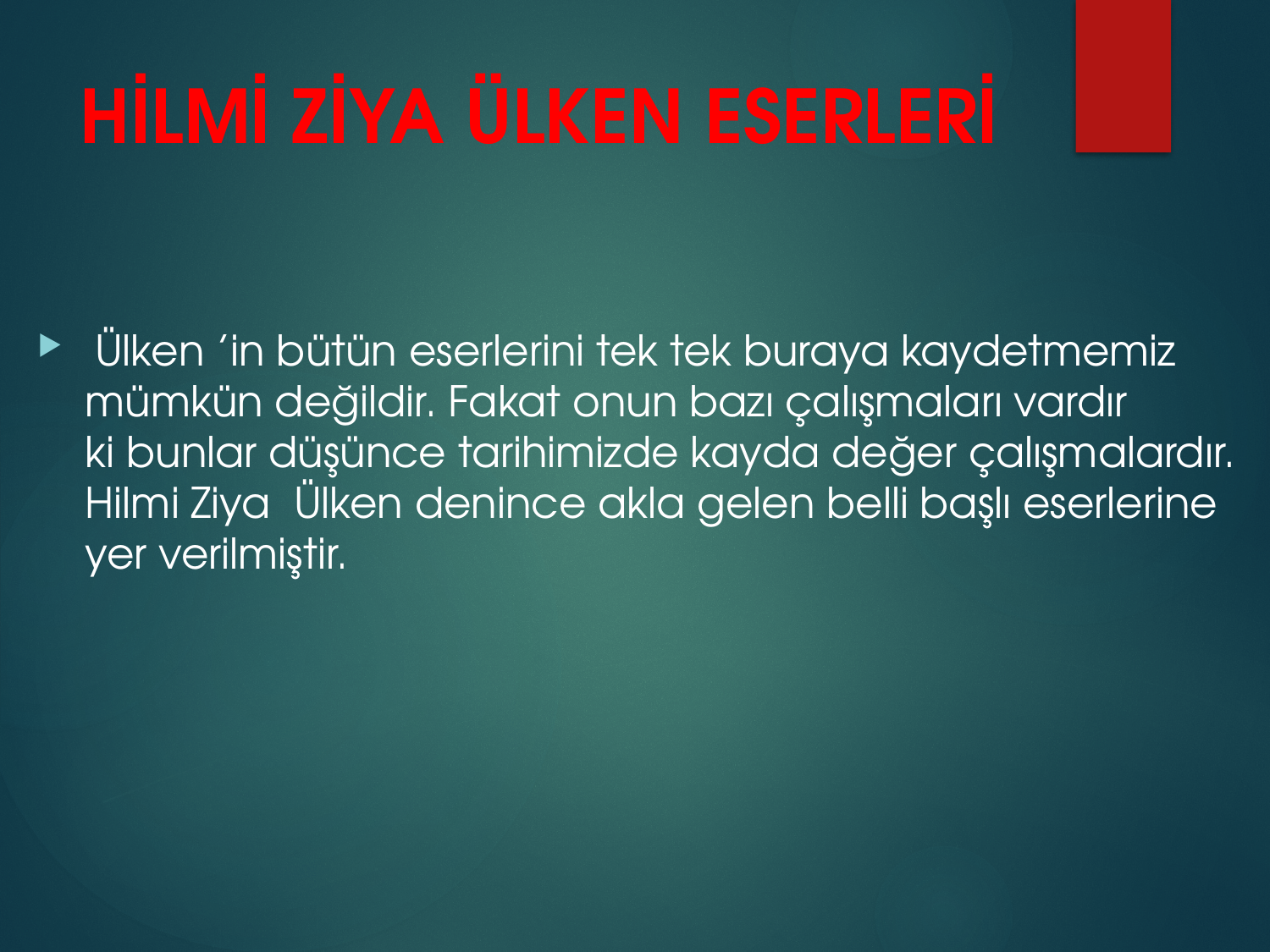

# HİLMİ ZİYA ÜLKEN ESERLERİ

 Ülken ’in bütün eserlerini tek tek buraya kaydetmemiz   mümkün değildir. Fakat onun bazı çalışmaları vardır ki bunlar düşünce tarihimizde kayda değer çalışmalardır.  Hilmi Ziya  Ülken denince akla gelen belli başlı eserlerine yer verilmiştir.